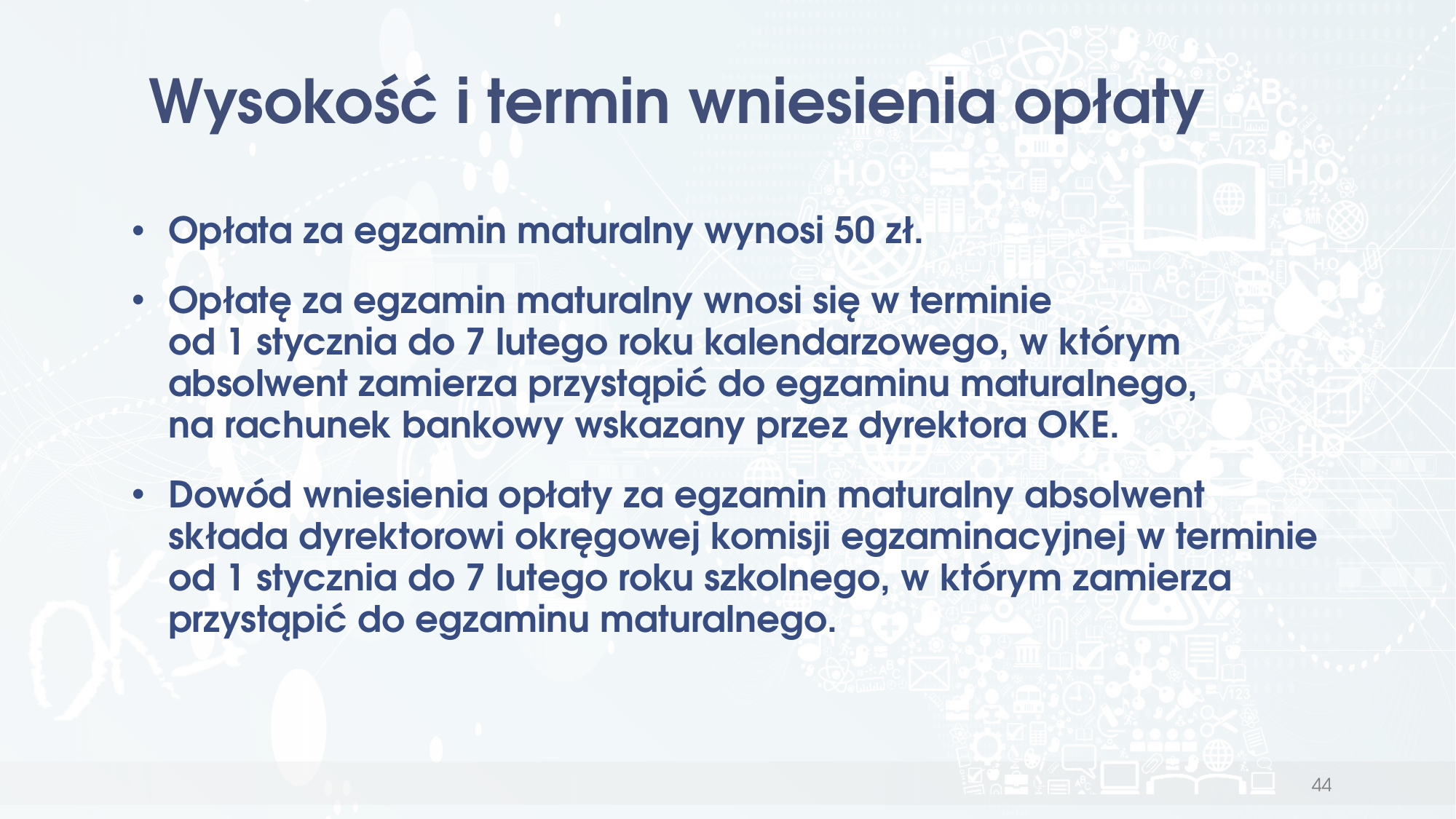

# Wysokość i termin wniesienia opłaty
Opłata za egzamin maturalny wynosi 50 zł.
Opłatę za egzamin maturalny wnosi się w terminie
od 1 stycznia do 7 lutego roku kalendarzowego, w którym absolwent zamierza przystąpić do egzaminu maturalnego,
na rachunek bankowy wskazany przez dyrektora OKE.
Dowód wniesienia opłaty za egzamin maturalny absolwent składa dyrektorowi okręgowej komisji egzaminacyjnej w terminie od 1 stycznia do 7 lutego roku szkolnego, w którym zamierza przystąpić do egzaminu maturalnego.

44